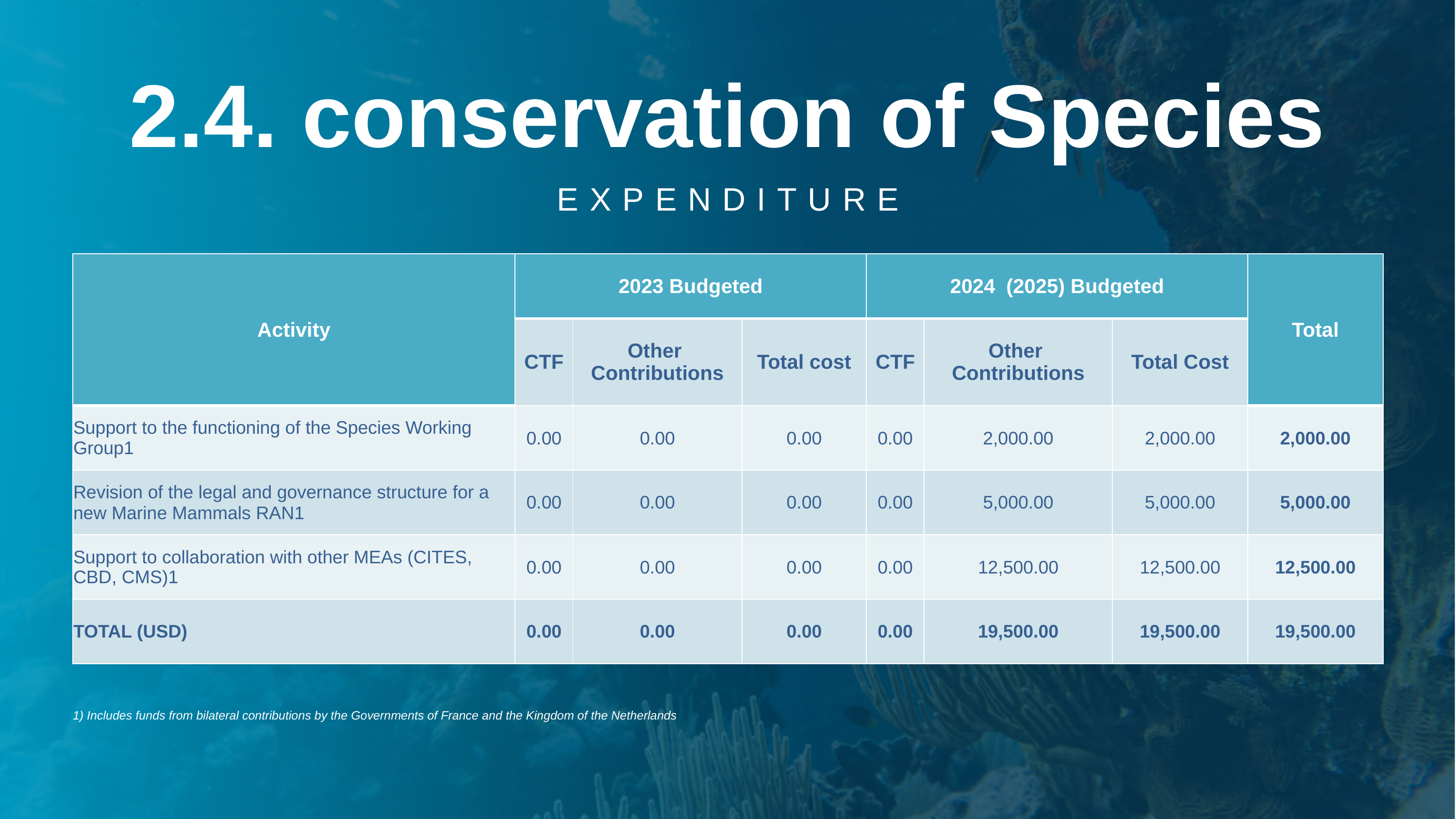

2.4. conservation of Species
EXPENDITURE
| Activity | 2023 Budgeted |  |  | 2024 (2025) Budgeted |  |  | Total |
| --- | --- | --- | --- | --- | --- | --- | --- |
|  | CTF | Other Contributions | Total cost | CTF | Other Contributions | Total Cost |  |
| Support to the functioning of the Species Working Group1 | 0.00 | 0.00 | 0.00 | 0.00 | 2,000.00 | 2,000.00 | 2,000.00 |
| Revision of the legal and governance structure for a new Marine Mammals RAN1 | 0.00 | 0.00 | 0.00 | 0.00 | 5,000.00 | 5,000.00 | 5,000.00 |
| Support to collaboration with other MEAs (CITES, CBD, CMS)1 | 0.00 | 0.00 | 0.00 | 0.00 | 12,500.00 | 12,500.00 | 12,500.00 |
| TOTAL (USD) | 0.00 | 0.00 | 0.00 | 0.00 | 19,500.00 | 19,500.00 | 19,500.00 |
1) Includes funds from bilateral contributions by the Governments of France and the Kingdom of the Netherlands